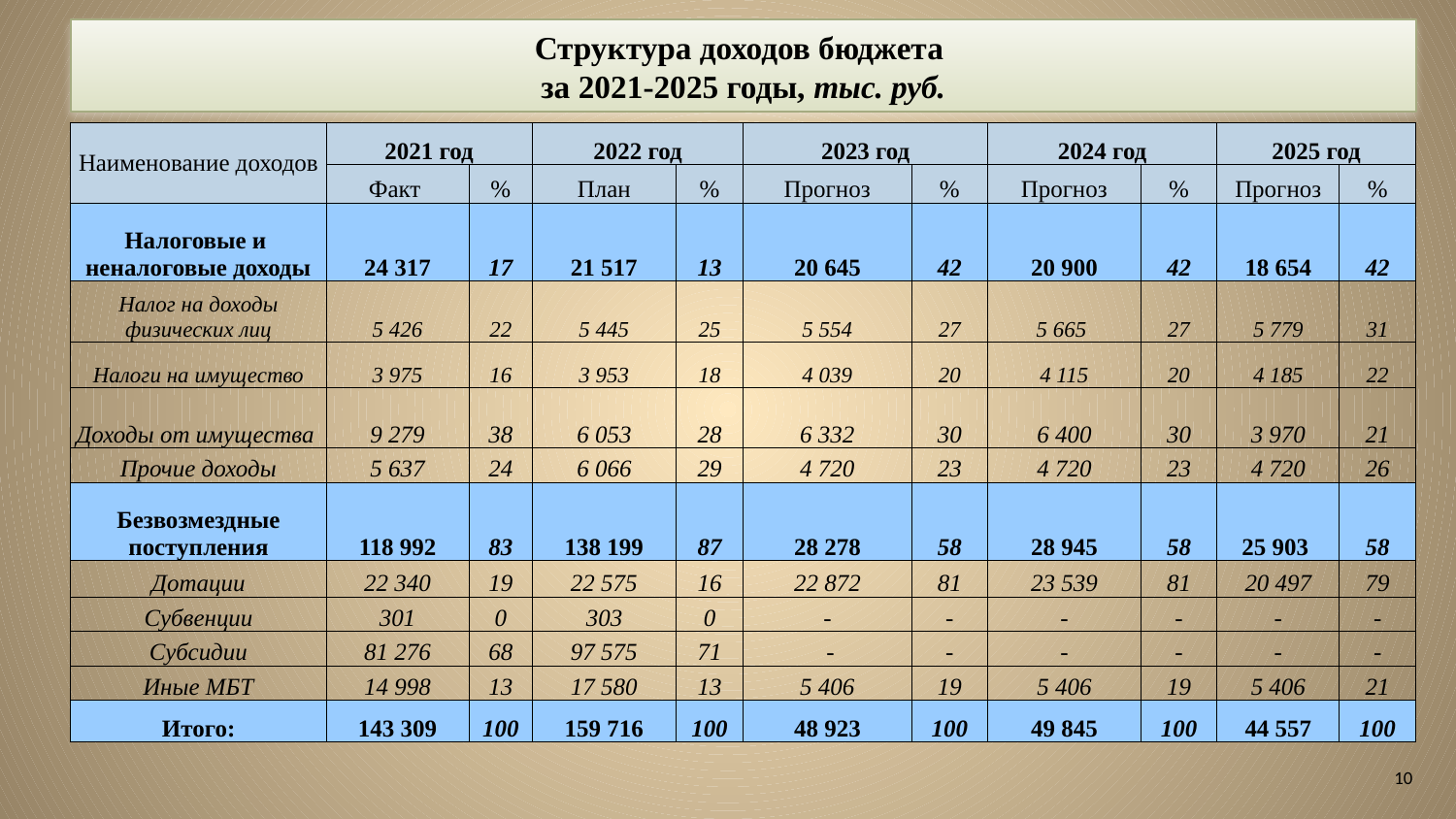

Структура доходов бюджета
за 2021-2025 годы, тыс. руб.
| Наименование доходов | 2021 год |  | 2022 год |  | 2023 год |  | 2024 год |  | 2025 год |  |
| --- | --- | --- | --- | --- | --- | --- | --- | --- | --- | --- |
|  | Факт | % | План | % | Прогноз | % | Прогноз | % | Прогноз | % |
| Налоговые и неналоговые доходы | 24 317 | 17 | 21 517 | 13 | 20 645 | 42 | 20 900 | 42 | 18 654 | 42 |
| Налог на доходы физических лиц | 5 426 | 22 | 5 445 | 25 | 5 554 | 27 | 5 665 | 27 | 5 779 | 31 |
| Налоги на имущество | 3 975 | 16 | 3 953 | 18 | 4 039 | 20 | 4 115 | 20 | 4 185 | 22 |
| Доходы от имущества | 9 279 | 38 | 6 053 | 28 | 6 332 | 30 | 6 400 | 30 | 3 970 | 21 |
| Прочие доходы | 5 637 | 24 | 6 066 | 29 | 4 720 | 23 | 4 720 | 23 | 4 720 | 26 |
| Безвозмездные поступления | 118 992 | 83 | 138 199 | 87 | 28 278 | 58 | 28 945 | 58 | 25 903 | 58 |
| Дотации | 22 340 | 19 | 22 575 | 16 | 22 872 | 81 | 23 539 | 81 | 20 497 | 79 |
| Субвенции | 301 | 0 | 303 | 0 | - | - | - | - | - | - |
| Субсидии | 81 276 | 68 | 97 575 | 71 | - | - | - | - | - | - |
| Иные МБТ | 14 998 | 13 | 17 580 | 13 | 5 406 | 19 | 5 406 | 19 | 5 406 | 21 |
| Итого: | 143 309 | 100 | 159 716 | 100 | 48 923 | 100 | 49 845 | 100 | 44 557 | 100 |
10